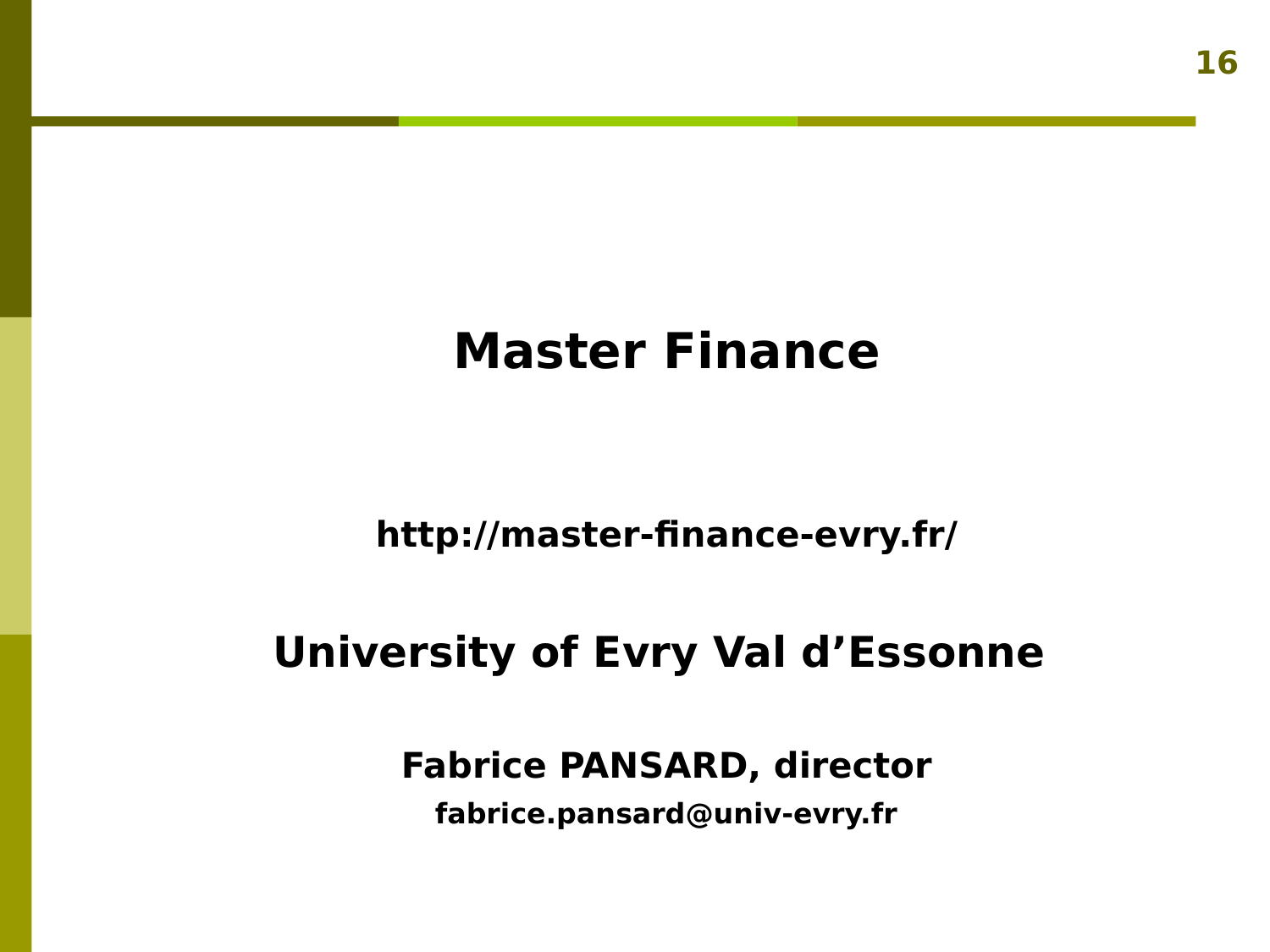

16
Master Finance
http://master-finance-evry.fr/
University of Evry Val d’Essonne
Fabrice PANSARD, director
fabrice.pansard@univ-evry.fr